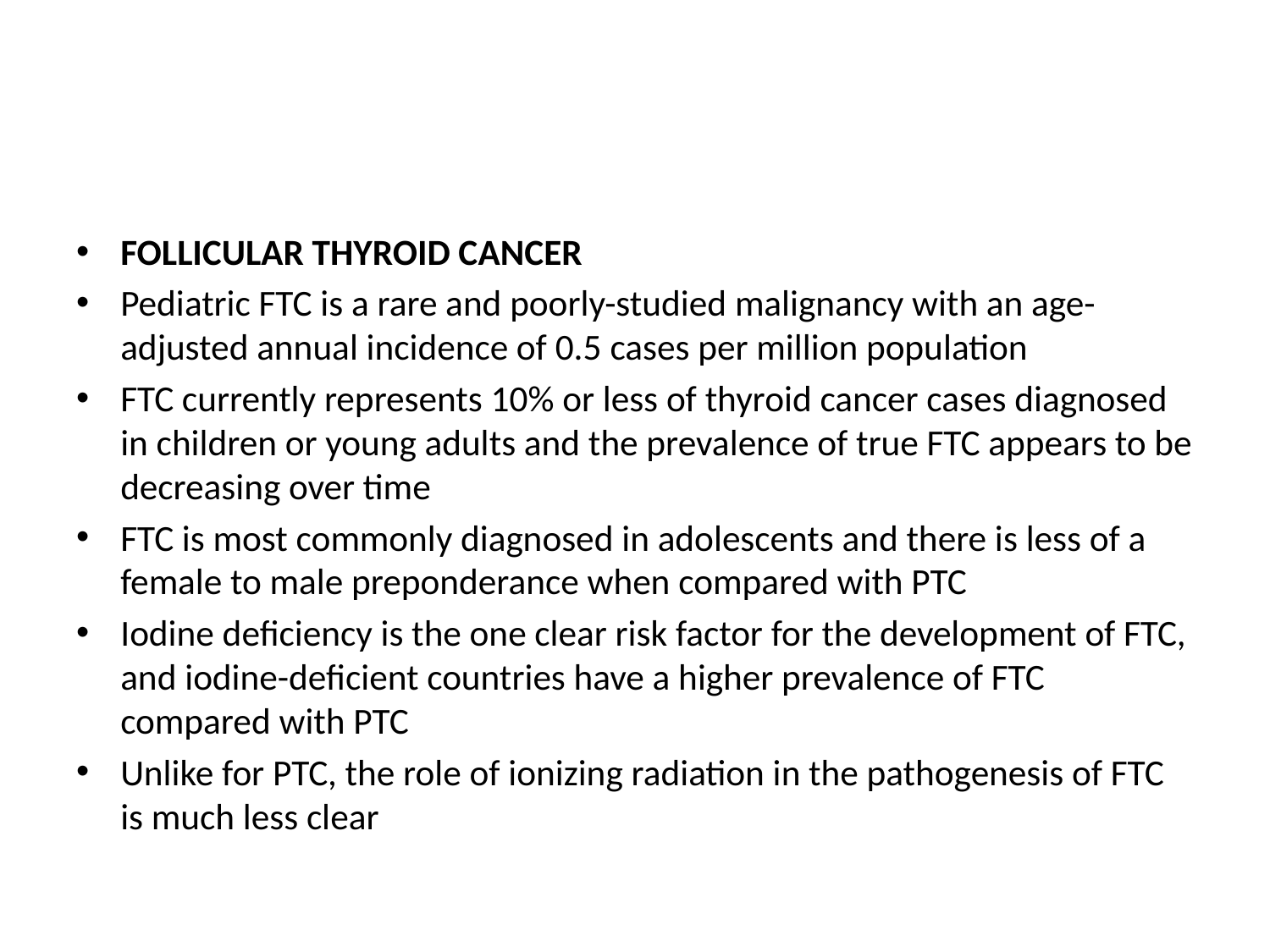

#
FOLLICULAR THYROID CANCER
Pediatric FTC is a rare and poorly-studied malignancy with an age-adjusted annual incidence of 0.5 cases per million population
FTC currently represents 10% or less of thyroid cancer cases diagnosed in children or young adults and the prevalence of true FTC appears to be decreasing over time
FTC is most commonly diagnosed in adolescents and there is less of a female to male preponderance when compared with PTC
Iodine deficiency is the one clear risk factor for the development of FTC, and iodine-deficient countries have a higher prevalence of FTC compared with PTC
Unlike for PTC, the role of ionizing radiation in the pathogenesis of FTC is much less clear